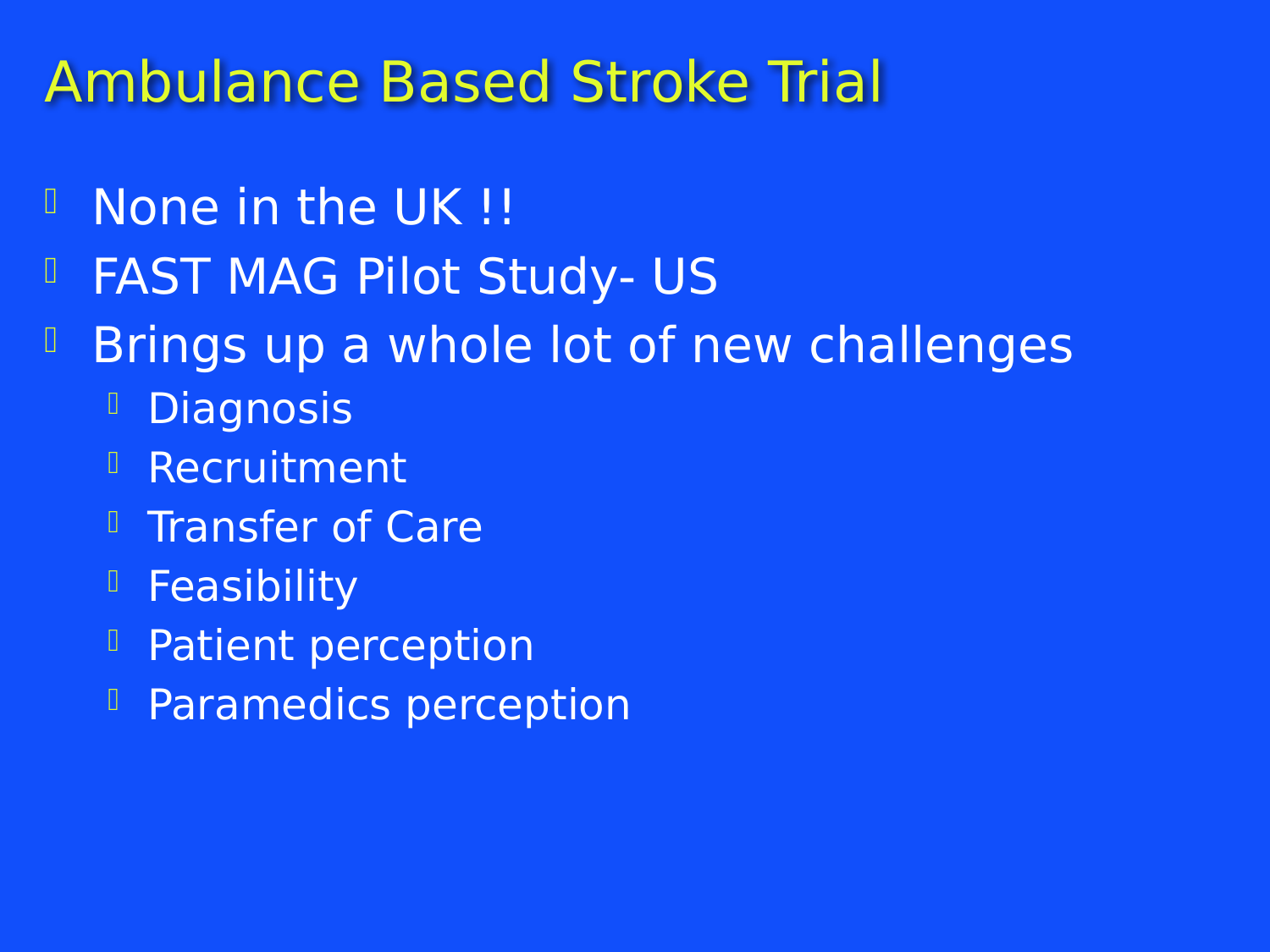

# Ambulance Based Stroke Trial
None in the UK !!
FAST MAG Pilot Study- US
Brings up a whole lot of new challenges
Diagnosis
Recruitment
Transfer of Care
Feasibility
Patient perception
Paramedics perception